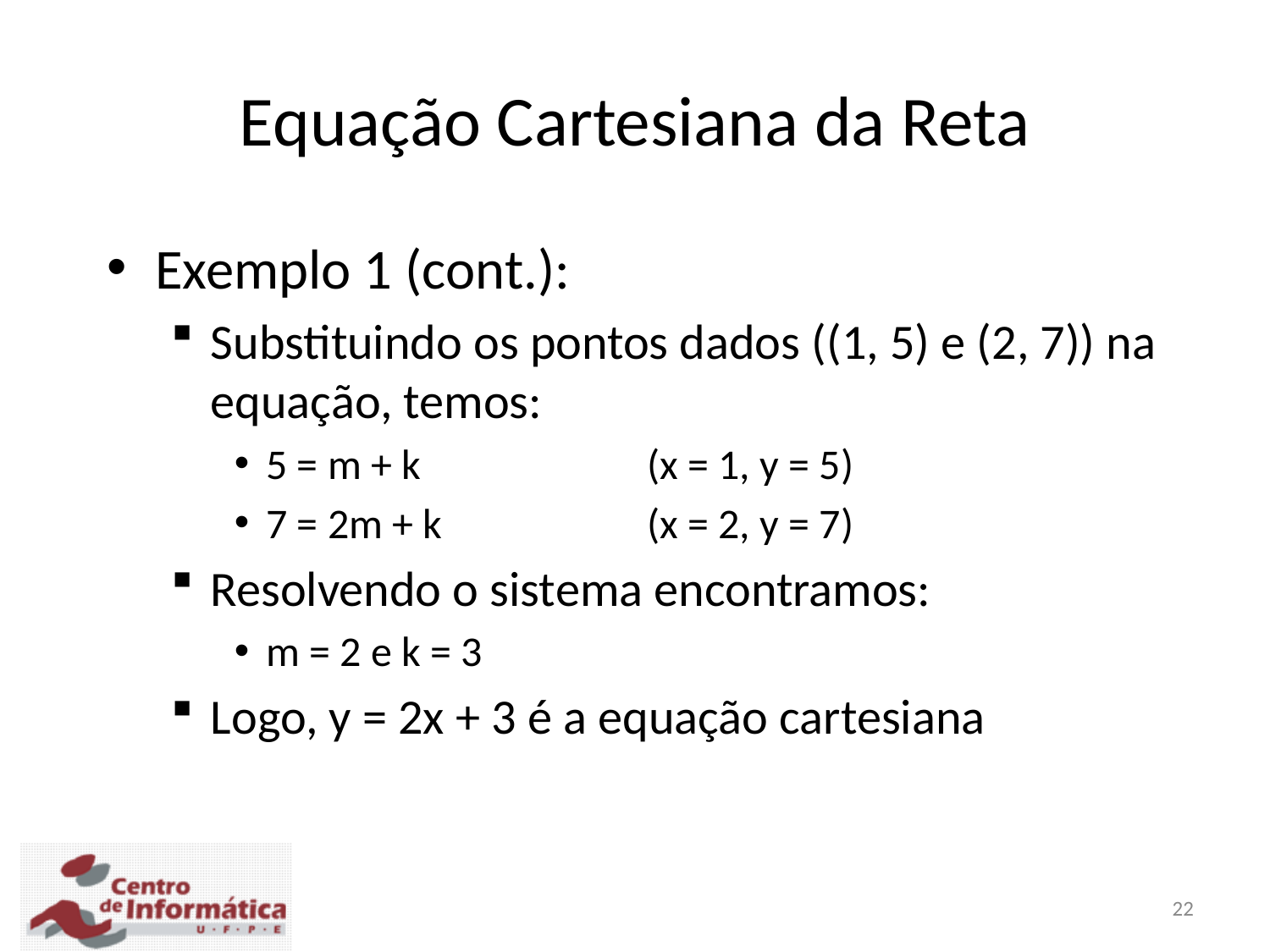

Equação Cartesiana da Reta
Exemplo 1 (cont.):
Substituindo os pontos dados ((1, 5) e (2, 7)) na equação, temos:
5 = m + k		(x = 1, y = 5)
7 = 2m + k		(x = 2, y = 7)
Resolvendo o sistema encontramos:
m = 2 e k = 3
Logo, y = 2x + 3 é a equação cartesiana
22